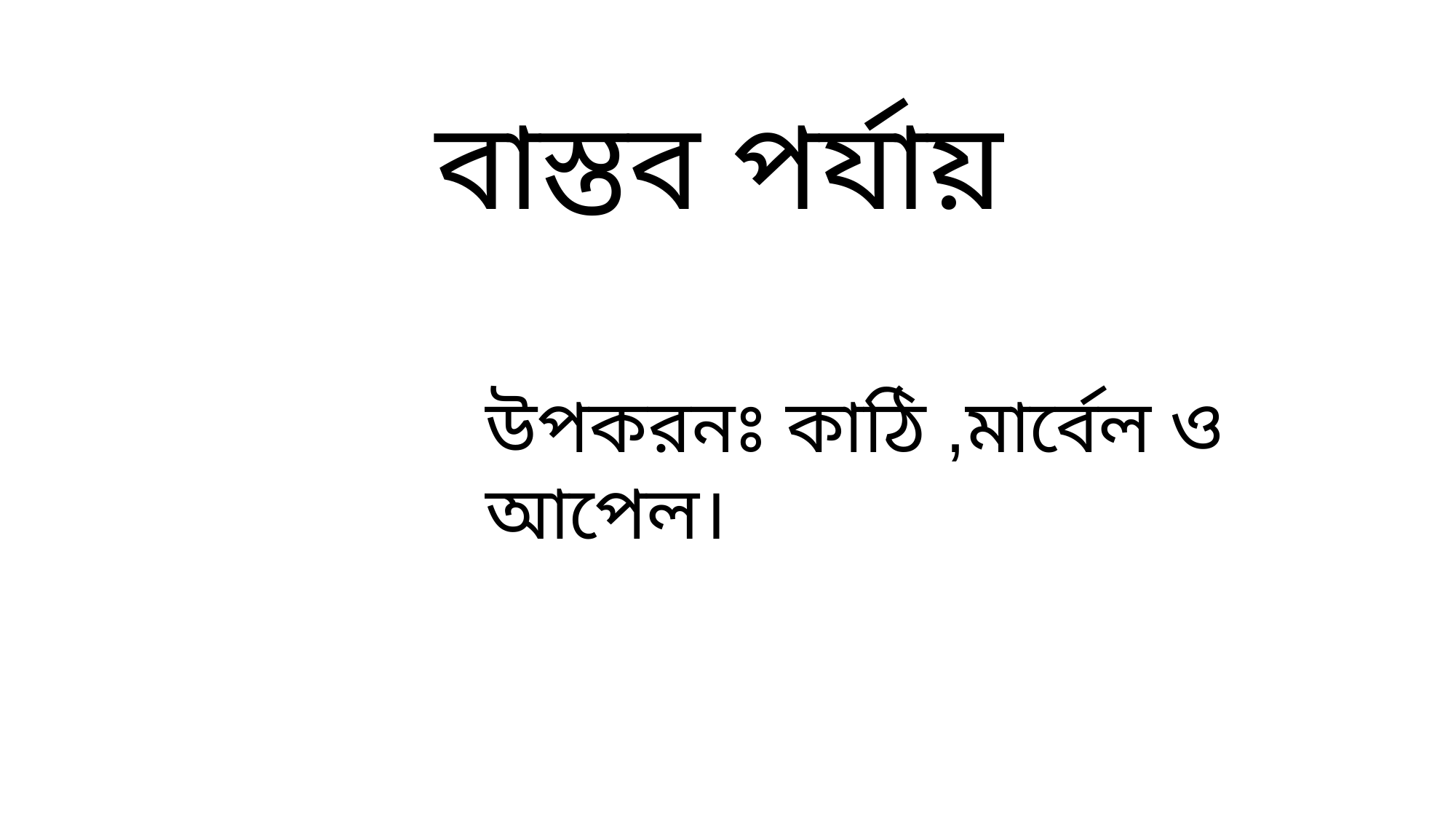

বাস্তব পর্যায়

উপকরনঃ কাঠি ,মার্বেল ও আপেল।